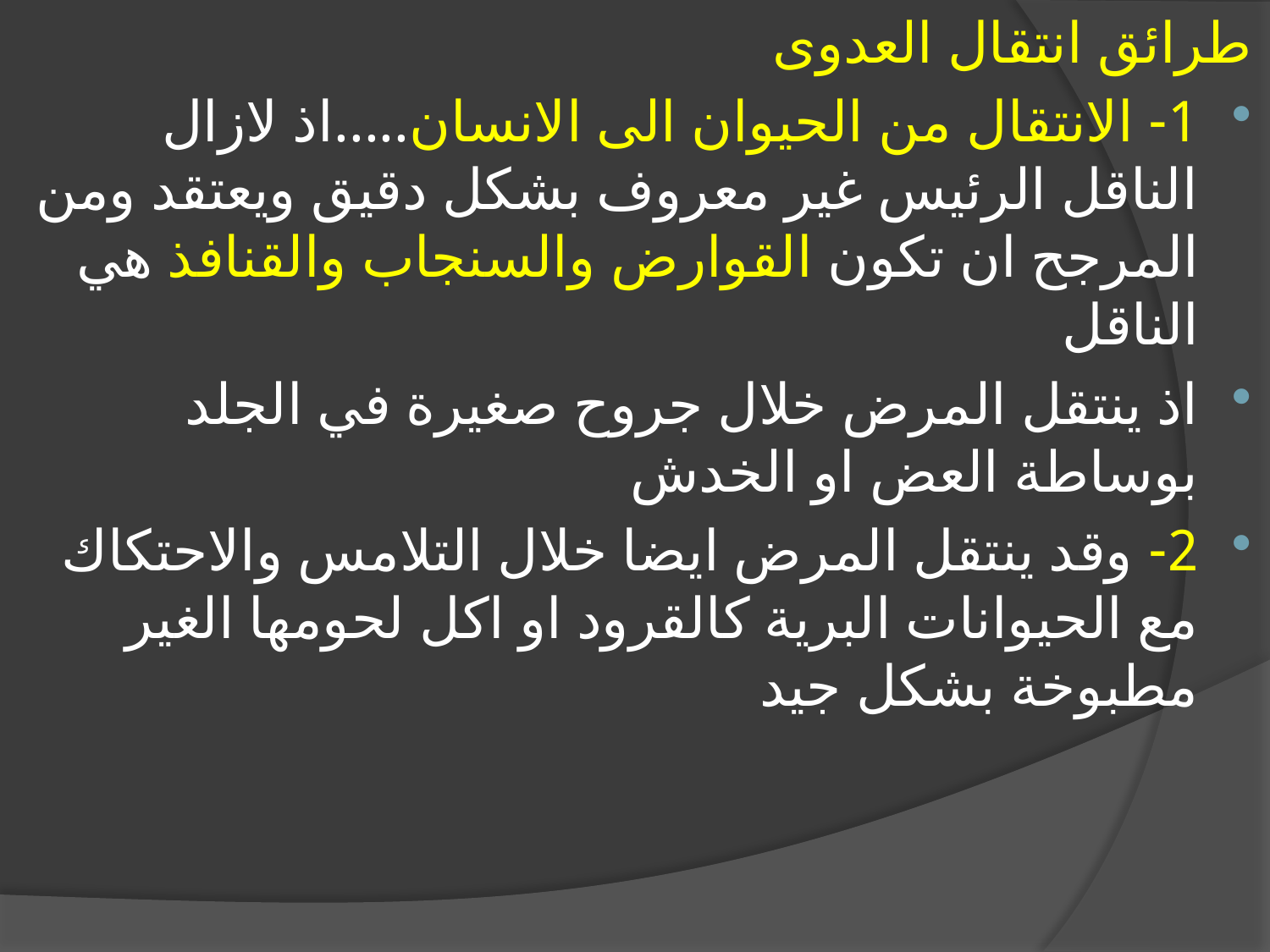

طرائق انتقال العدوى
1- الانتقال من الحيوان الى الانسان.....اذ لازال الناقل الرئيس غير معروف بشكل دقيق ويعتقد ومن المرجح ان تكون القوارض والسنجاب والقنافذ هي الناقل
اذ ينتقل المرض خلال جروح صغيرة في الجلد بوساطة العض او الخدش
2- وقد ينتقل المرض ايضا خلال التلامس والاحتكاك مع الحيوانات البرية كالقرود او اكل لحومها الغير مطبوخة بشكل جيد